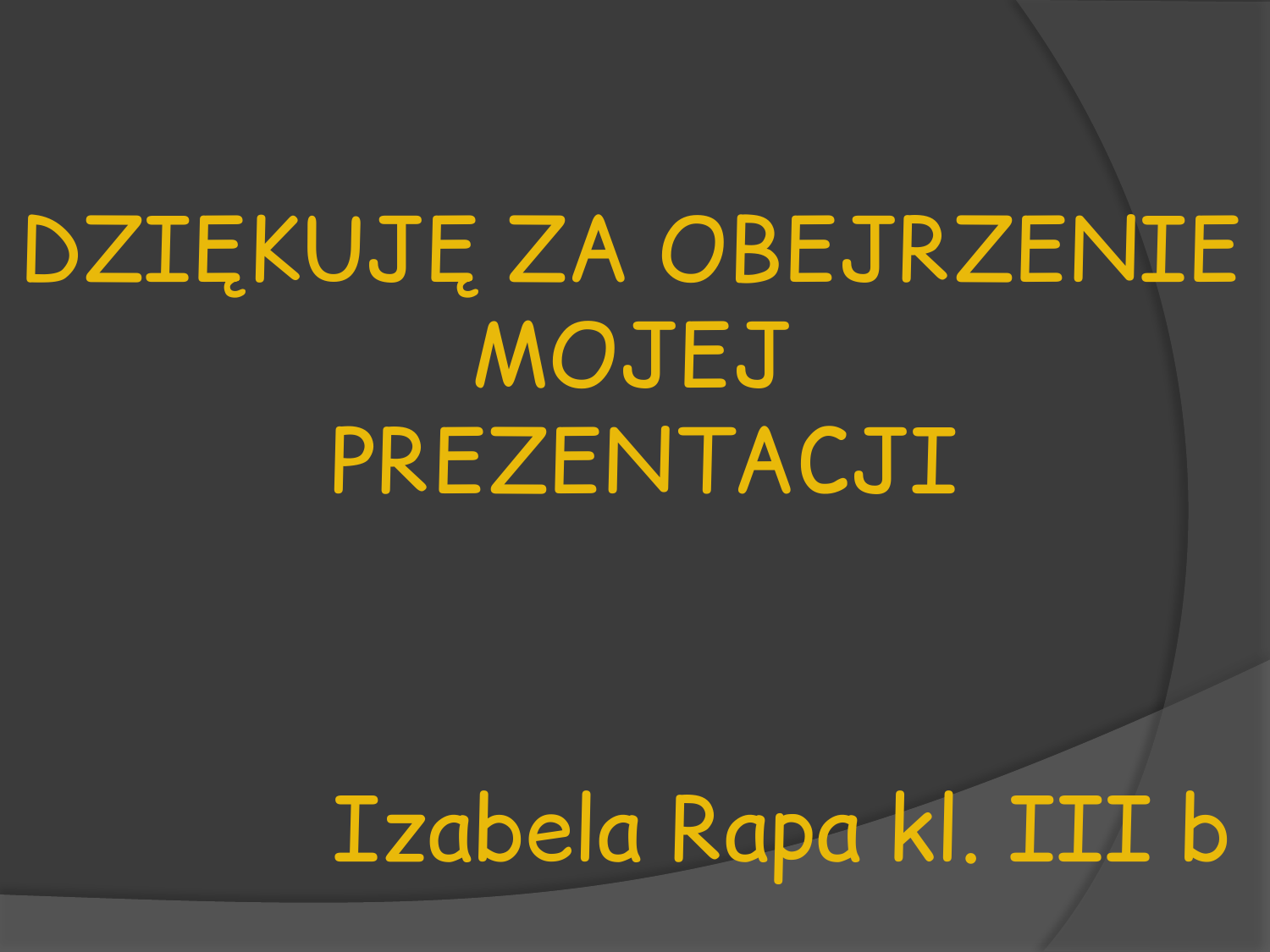

DZIĘKUJĘ ZA OBEJRZENIE
MOJEJ
PREZENTACJI
Izabela Rapa kl. III b